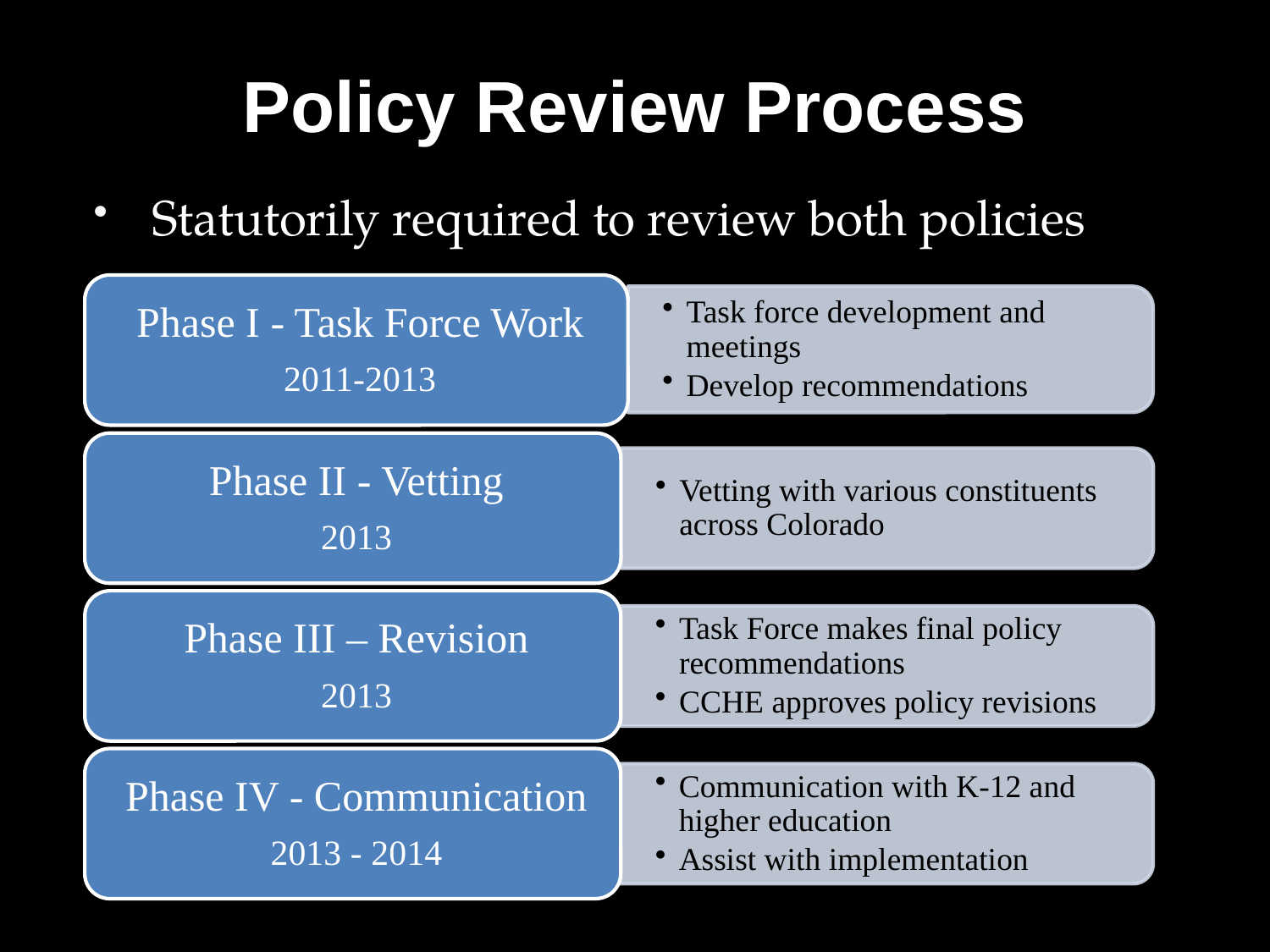

# Policy Review Process
Statutorily required to review both policies

Task force development and meetings
Develop recommendations
Phase I - Task Force Work
2011-2013
Vetting with various constituents across Colorado
Phase II - Vetting
2013
Task Force makes final policy recommendations
CCHE approves policy revisions
Phase III – Revision
2013
Communication with K-12 and higher education
Assist with implementation
Phase IV - Communication
2013 - 2014